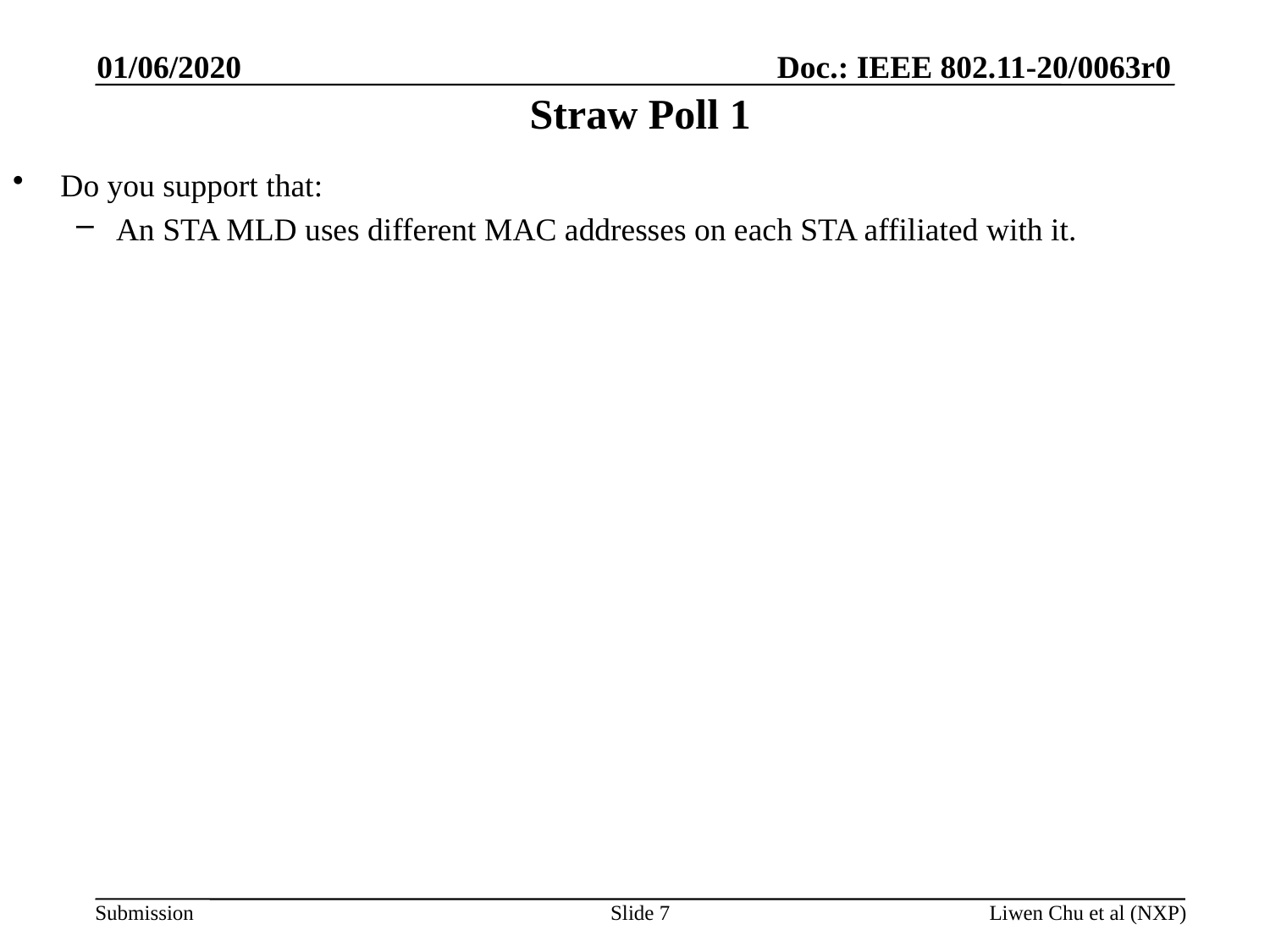

01/06/2020
# Straw Poll 1
Do you support that:
An STA MLD uses different MAC addresses on each STA affiliated with it.
Slide 7
Liwen Chu et al (NXP)